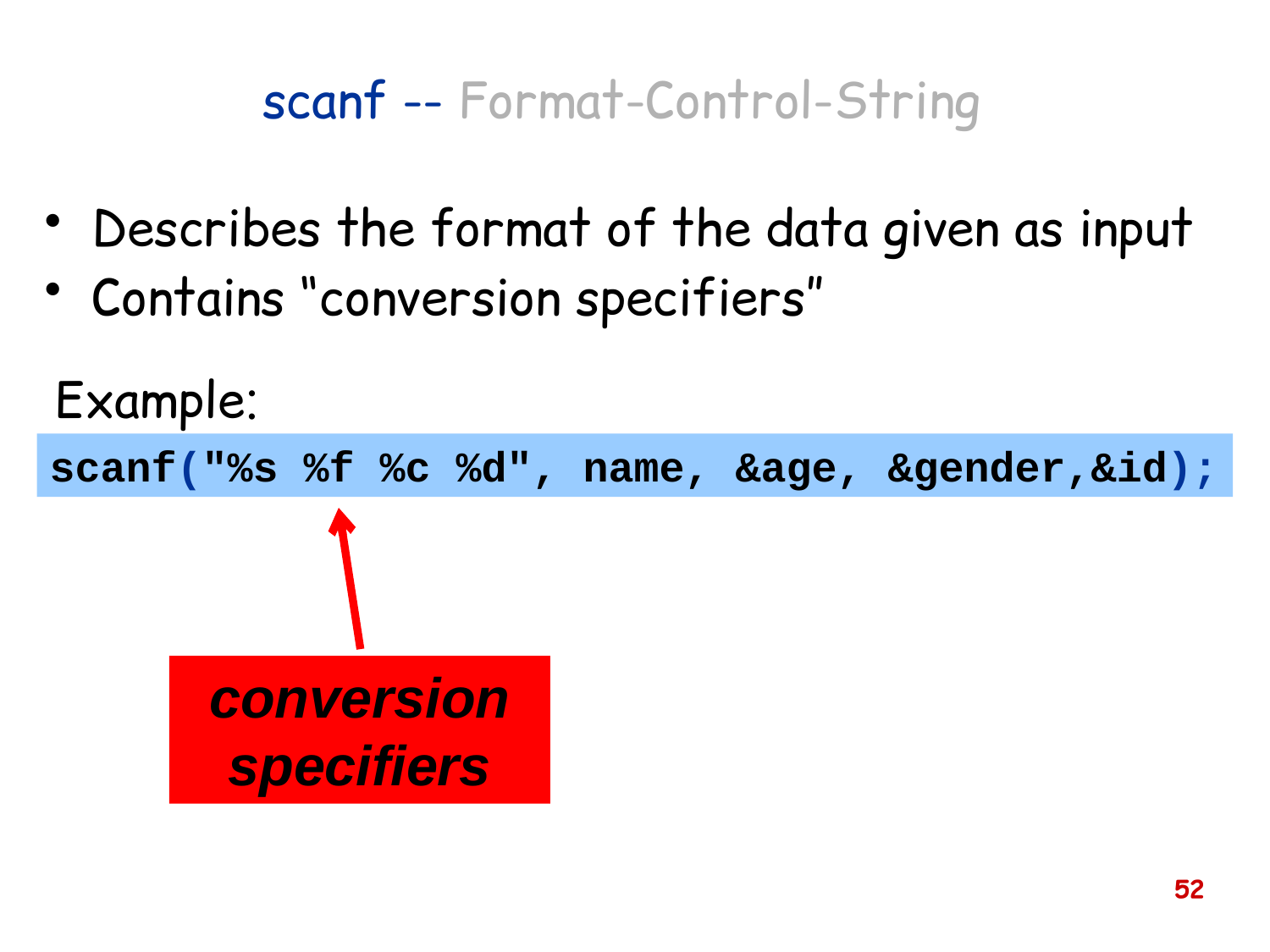

# scanf -- Format-Control-String
Describes the format of the data given as input
Contains “conversion specifiers”
Example:
scanf("%s %f %c %d", name, &age, &gender,&id);

conversion specifiers
52